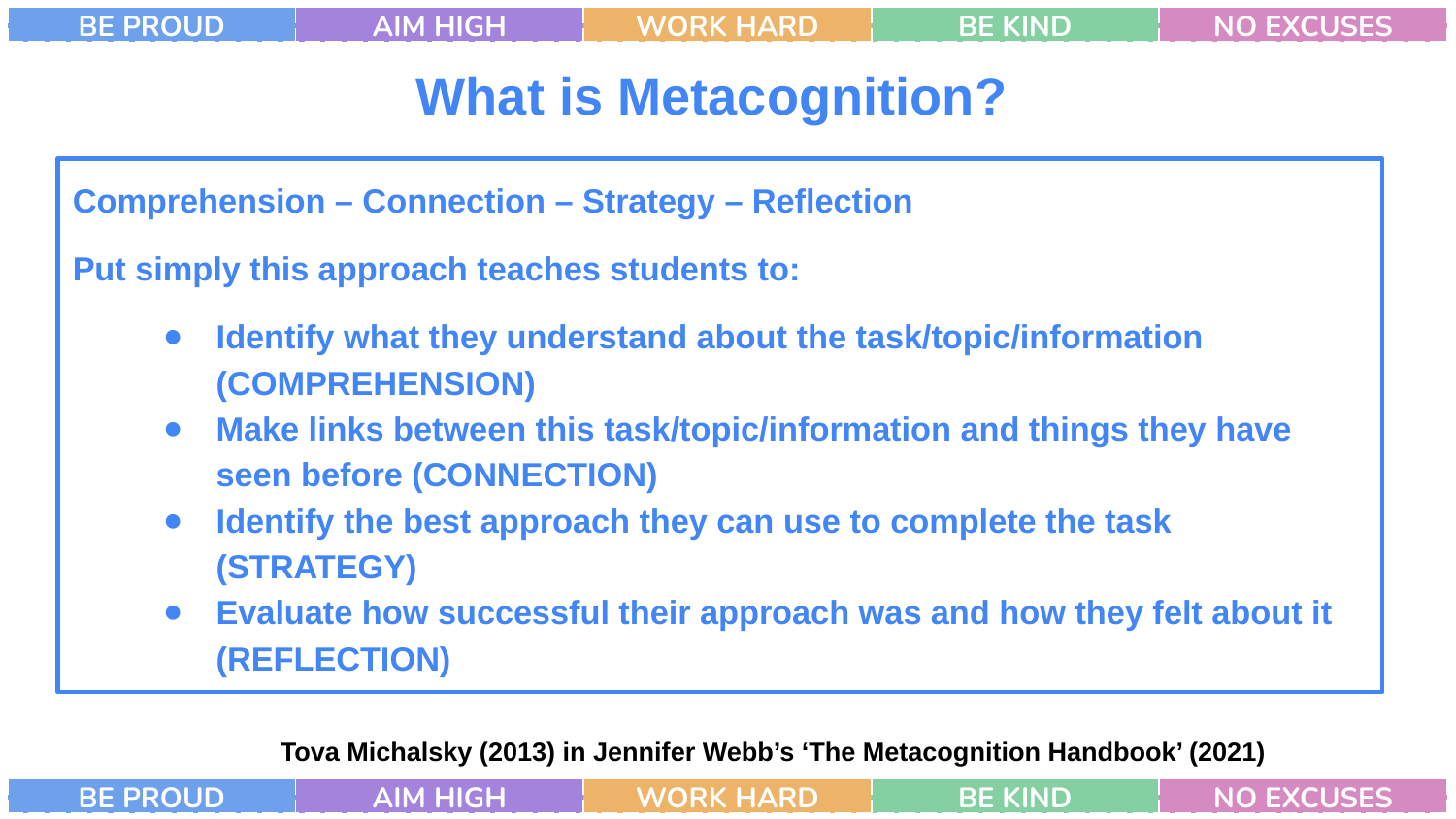

| BE PROUD | AIM HIGH | WORK HARD | BE KIND | NO EXCUSES |
| --- | --- | --- | --- | --- |
What is Metacognition?
Comprehension – Connection – Strategy – Reflection
Put simply this approach teaches students to:
Identify what they understand about the task/topic/information (COMPREHENSION)
Make links between this task/topic/information and things they have seen before (CONNECTION)
Identify the best approach they can use to complete the task (STRATEGY)
Evaluate how successful their approach was and how they felt about it (REFLECTION)
Tova Michalsky (2013) in Jennifer Webb’s ‘The Metacognition Handbook’ (2021)
| BE PROUD | AIM HIGH | WORK HARD | BE KIND | NO EXCUSES |
| --- | --- | --- | --- | --- |